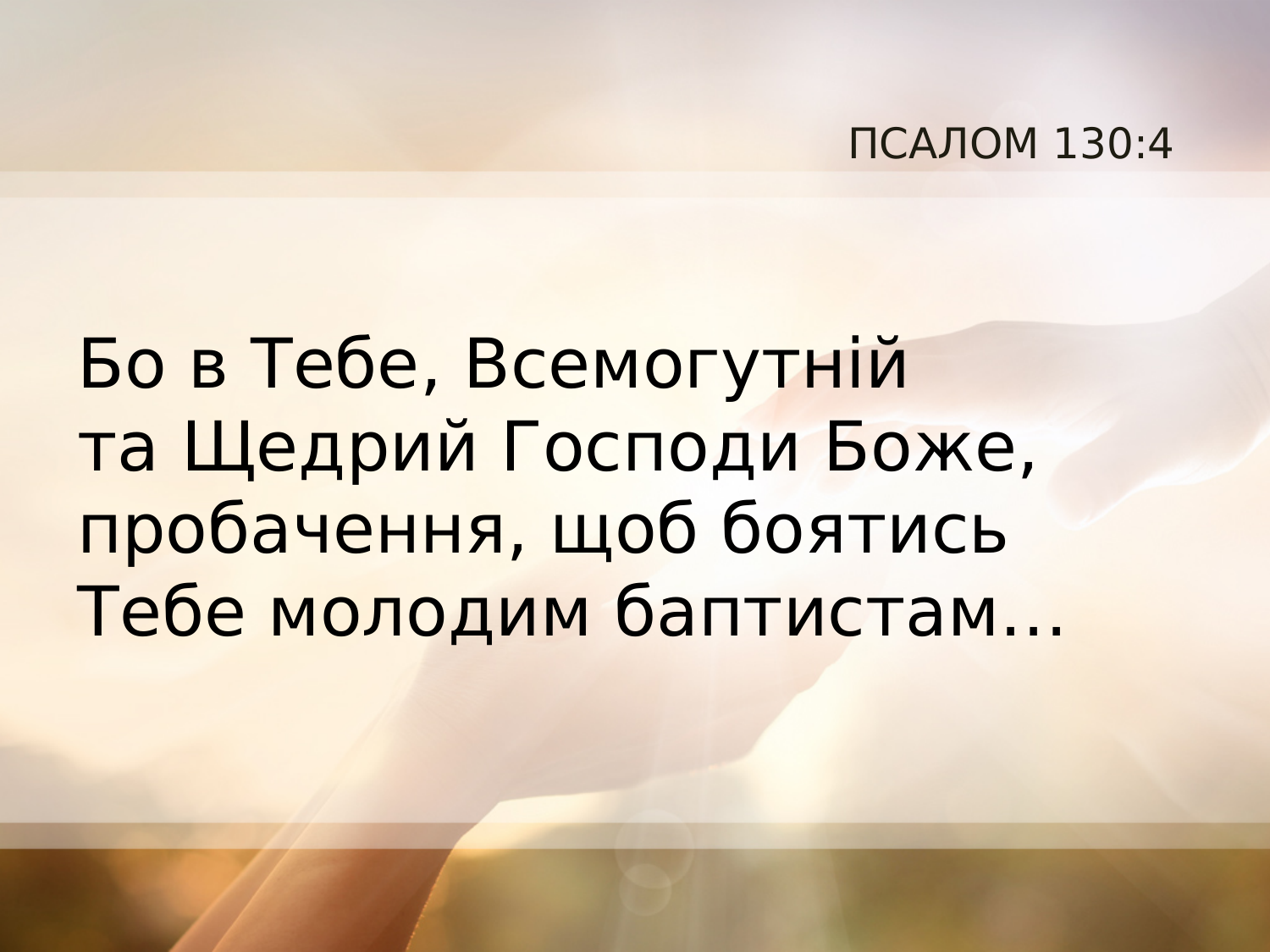

# ПСАЛОМ 130:4

Бо в Тебе, Всемогутній
та Щедрий Господи Боже, пробачення, щоб боятись Тебе молодим баптистам…